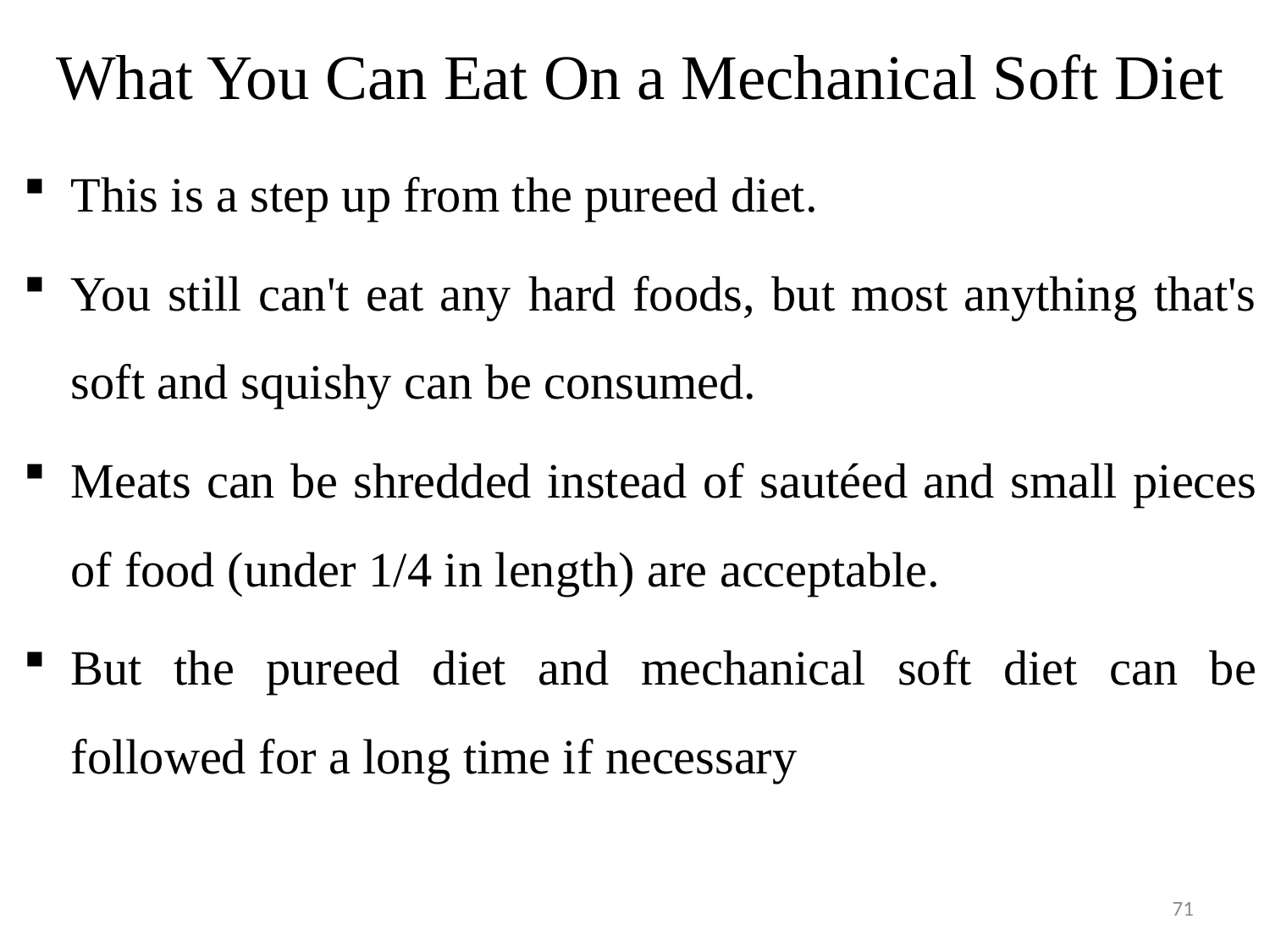

# What You Can Eat On a Mechanical Soft Diet
This is a step up from the pureed diet.
You still can't eat any hard foods, but most anything that's soft and squishy can be consumed.
Meats can be shredded instead of sautéed and small pieces of food (under 1/4 in length) are acceptable.
But the pureed diet and mechanical soft diet can be followed for a long time if necessary
71